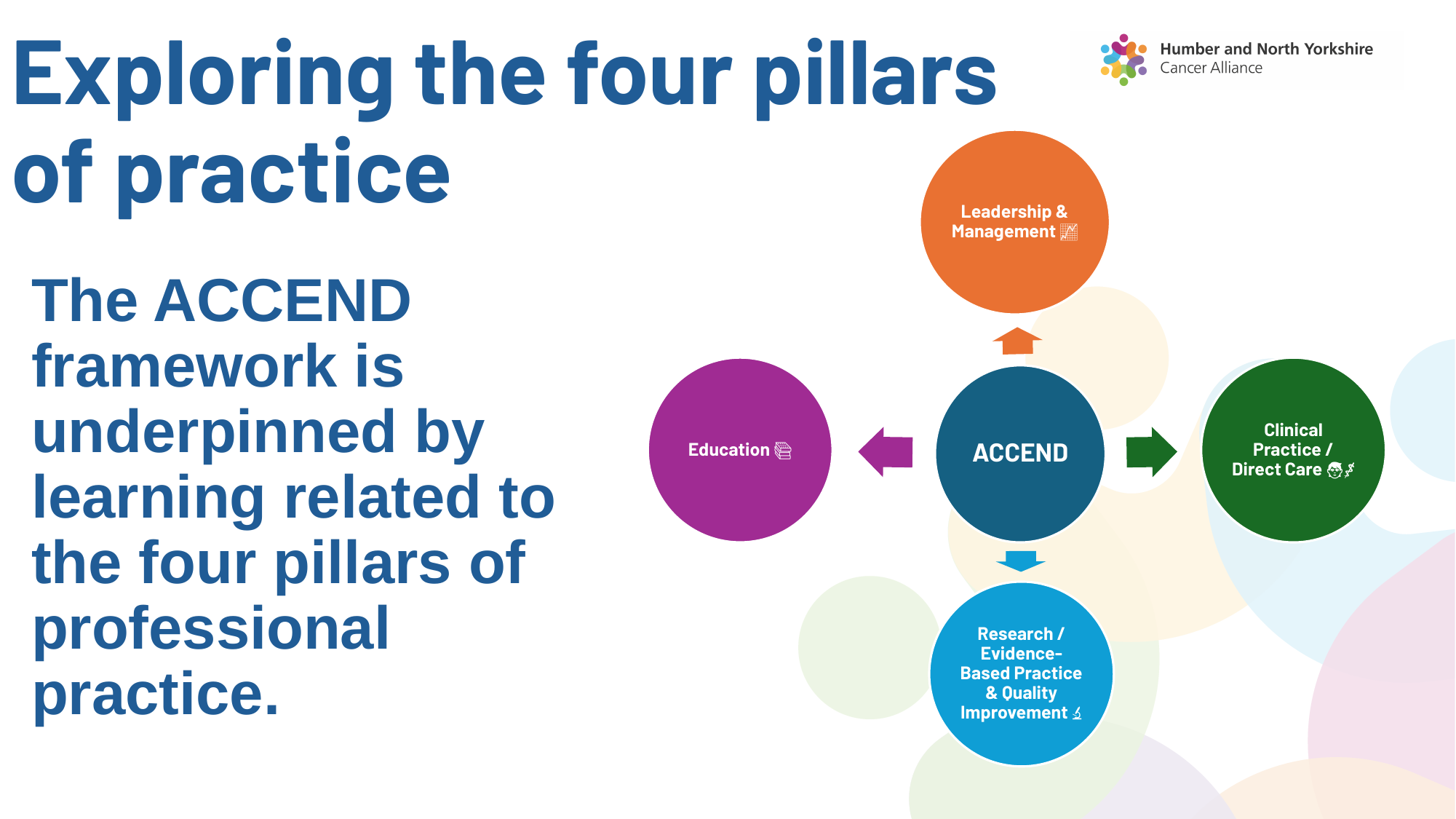

# Exploring the four pillars of practice
ACCEND

Leadership & Management 📈

Clinical Practice / Direct Care 🧑‍⚕️

Research / Evidence-Based Practice & Quality Improvement 🔬

Education 📚
The ACCEND framework is underpinned by learning related to the four pillars of professional practice.